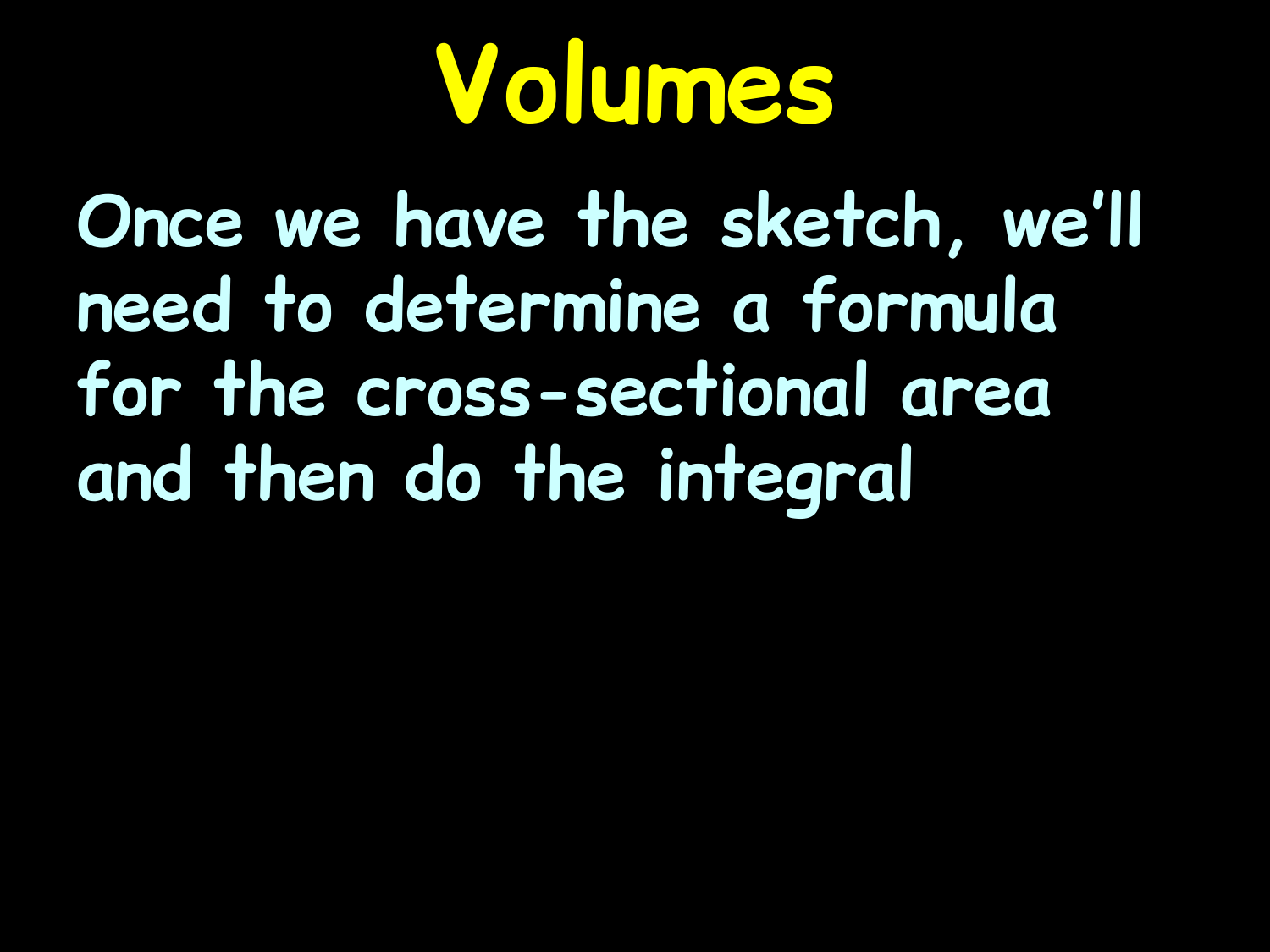

# Volumes
Once we have the sketch, we’ll need to determine a formula for the cross-sectional area and then do the integral